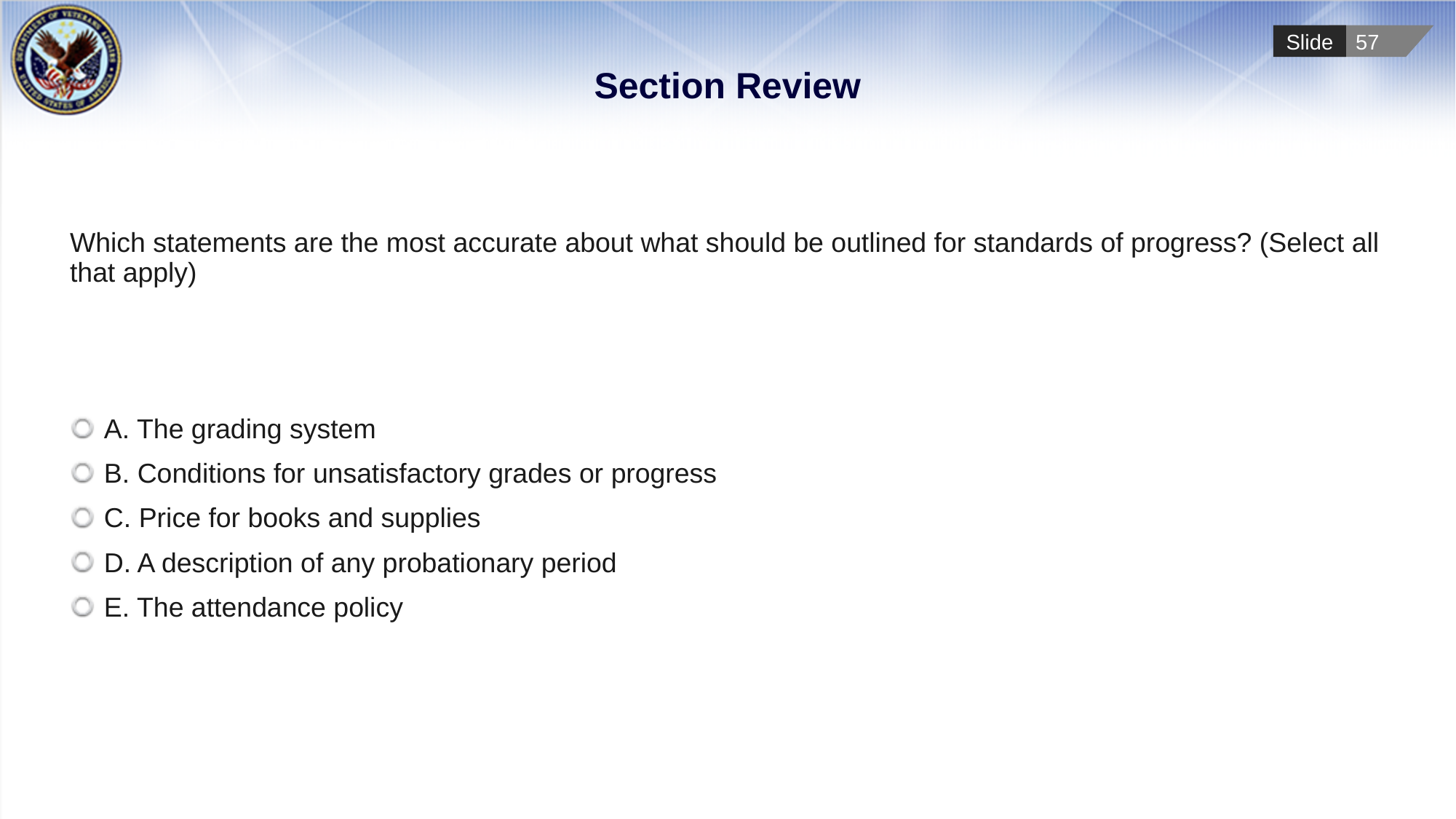

# Section Review
Which statements are the most accurate about what should be outlined for standards of progress? (Select all that apply)
A. The grading system
B. Conditions for unsatisfactory grades or progress
C. Price for books and supplies
D. A description of any probationary period
E. The attendance policy